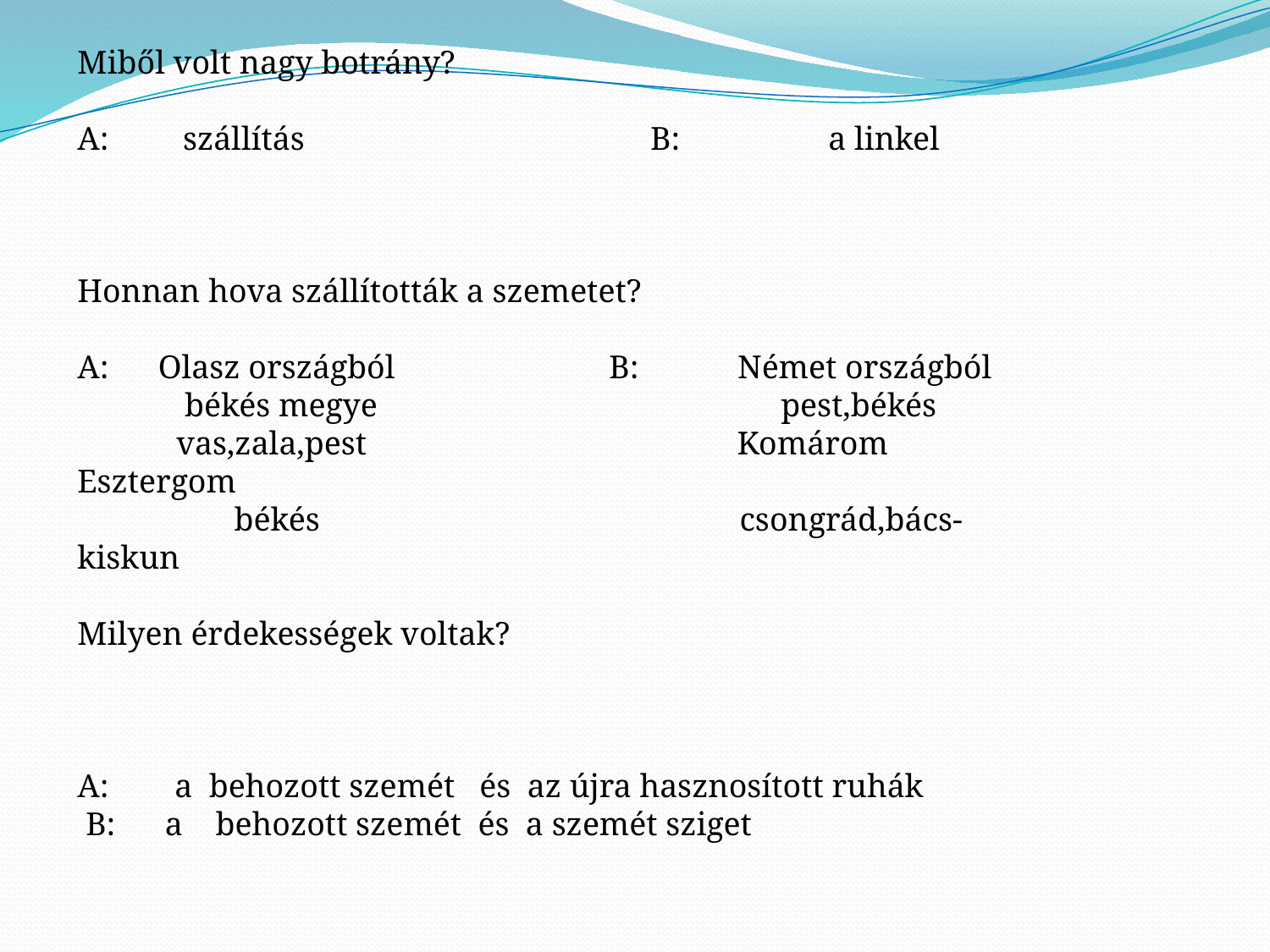

Miből volt nagy botrány?

A:         szállítás                                          B:                  a linkel

Honnan hova szállították a szemetet?

A:      Olasz országból                          B:            Német országból
             békés megye                                                 pest,békés
            vas,zala,pest                                             Komárom Esztergom
                   békés                                                   csongrád,bács-kiskun

Milyen érdekességek voltak?

A:        a  behozott szemét   és  az újra hasznosított ruhák
 B:      a    behozott szemét  és  a szemét sziget